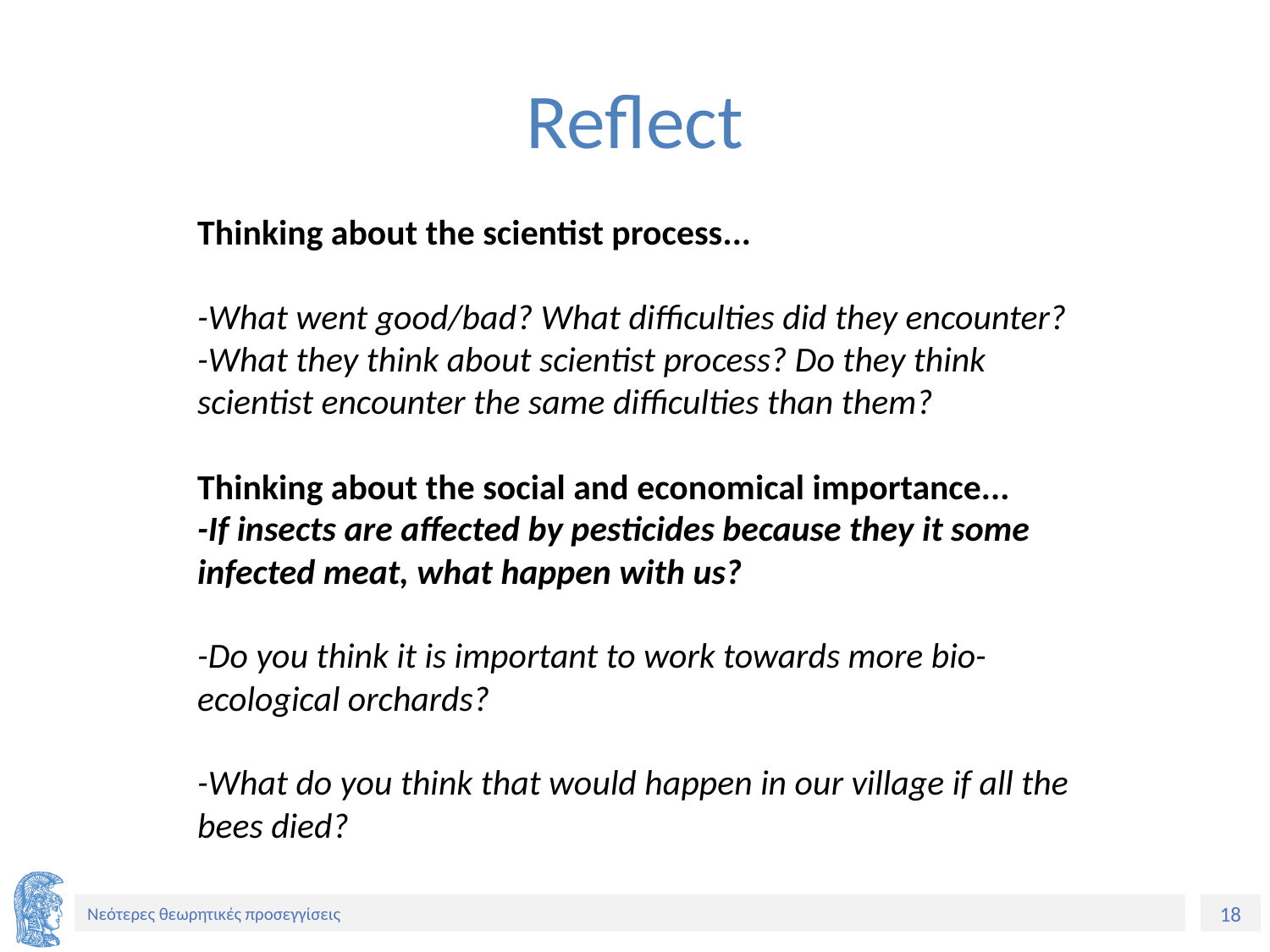

# Reflect
Thinking about the scientist process...

-What went good/bad? What difficulties did they encounter?
-What they think about scientist process? Do they think scientist encounter the same difficulties than them?

Thinking about the social and economical importance...
-If insects are affected by pesticides because they it some infected meat, what happen with us?

-Do you think it is important to work towards more bio-ecological orchards?

-What do you think that would happen in our village if all the bees died?